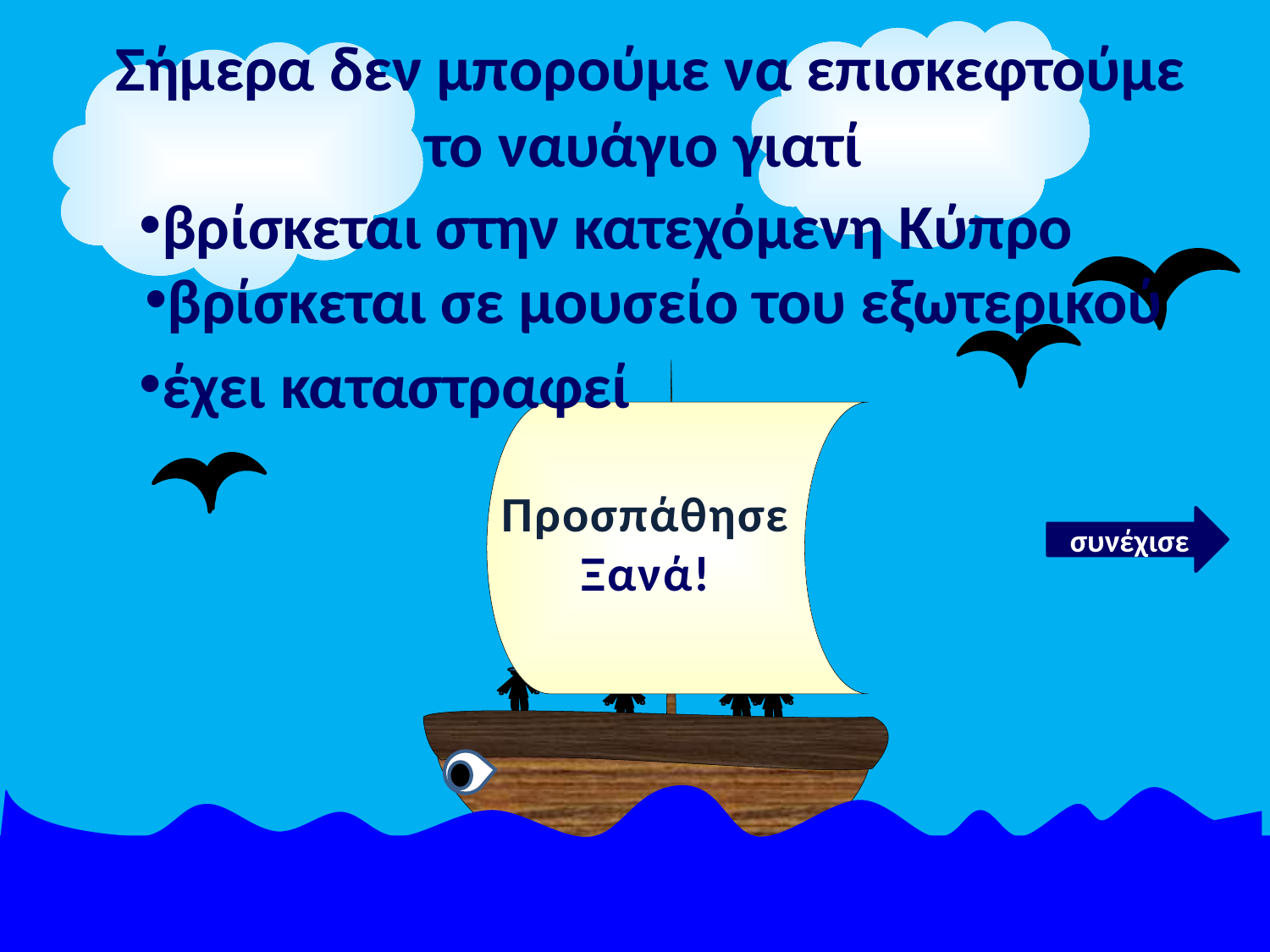

Σήμερα δεν μπορούμε να επισκεφτούμε το ναυάγιο γιατί

βρίσκεται στην κατεχόμενη Κύπρο
βρίσκεται σε μουσείο του εξωτερικού

έχει καταστραφεί

Προσπάθησε
Ξανά!
συνέχισε